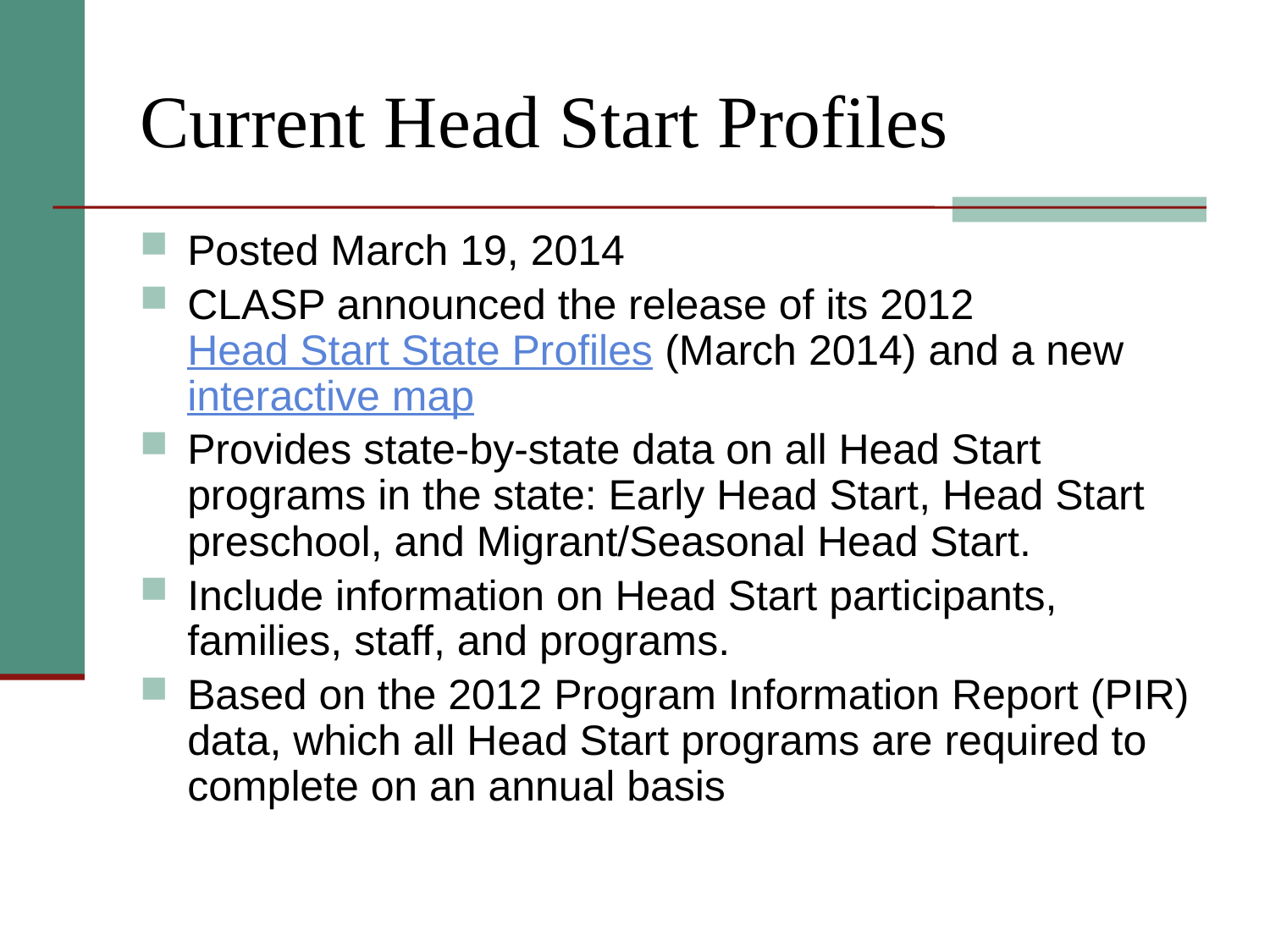

Current Head Start Profiles
Posted March 19, 2014
CLASP announced the release of its 2012 Head Start State Profiles (March 2014) and a new interactive map
Provides state-by-state data on all Head Start programs in the state: Early Head Start, Head Start preschool, and Migrant/Seasonal Head Start.
Include information on Head Start participants, families, staff, and programs.
Based on the 2012 Program Information Report (PIR) data, which all Head Start programs are required to complete on an annual basis